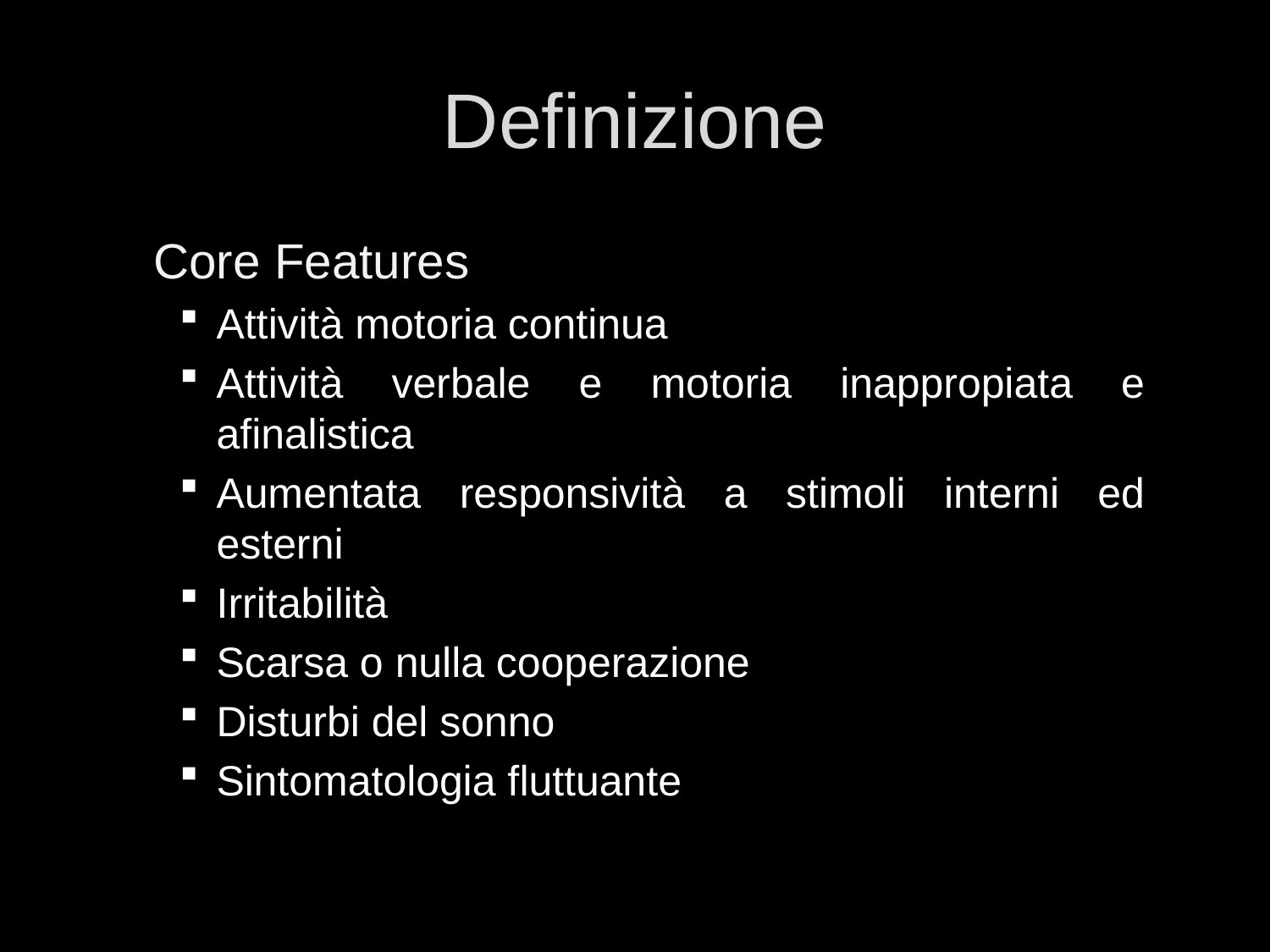

# Definizione
Core Features
Attività motoria continua
Attività verbale e motoria inappropiata e afinalistica
Aumentata responsività a stimoli interni ed esterni
Irritabilità
Scarsa o nulla cooperazione
Disturbi del sonno
Sintomatologia fluttuante